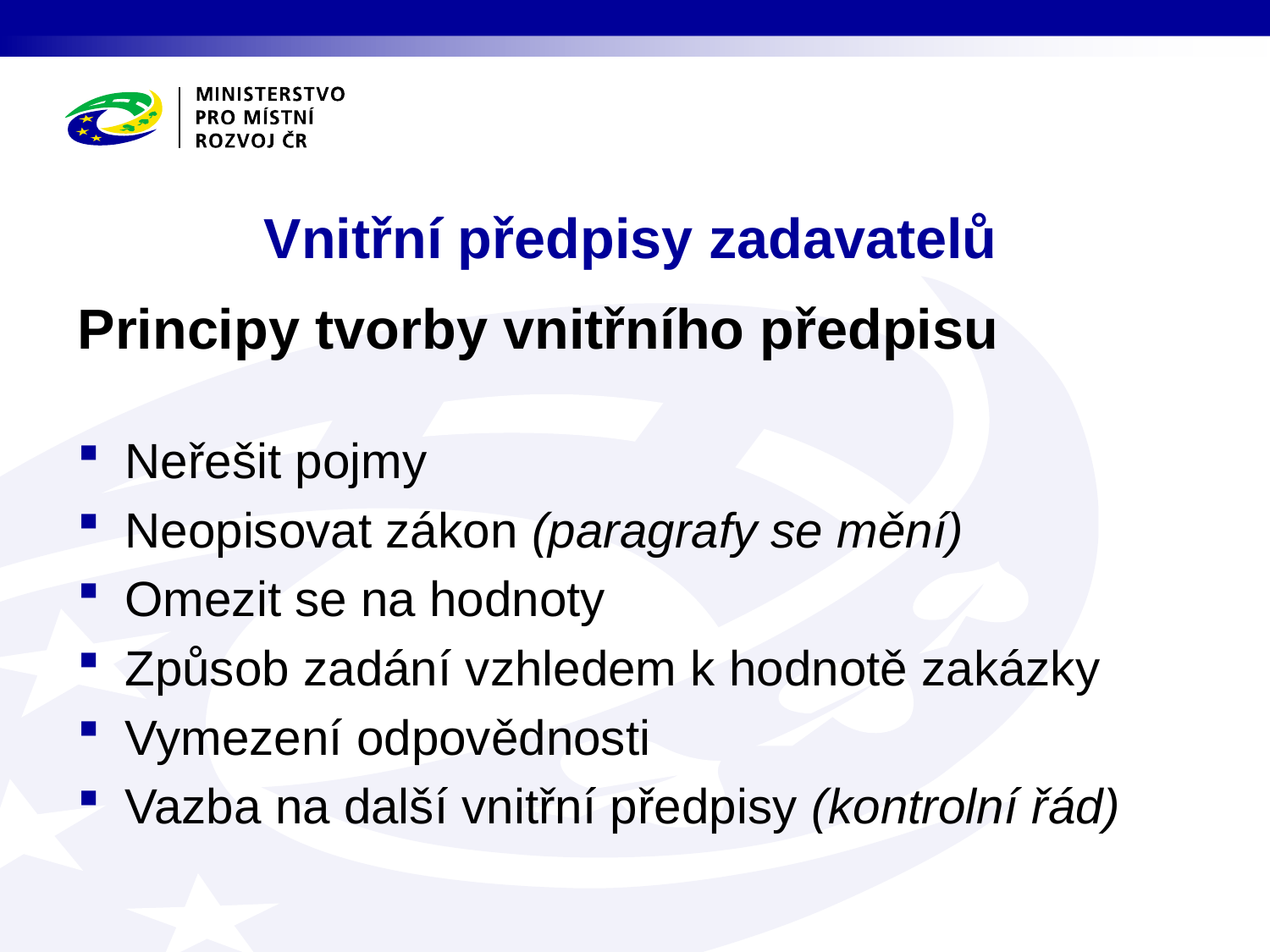

# Vnitřní předpisy zadavatelů
Principy tvorby vnitřního předpisu

Neřešit pojmy
Neopisovat zákon (paragrafy se mění)
Omezit se na hodnoty
Způsob zadání vzhledem k hodnotě zakázky
Vymezení odpovědnosti
Vazba na další vnitřní předpisy (kontrolní řád)